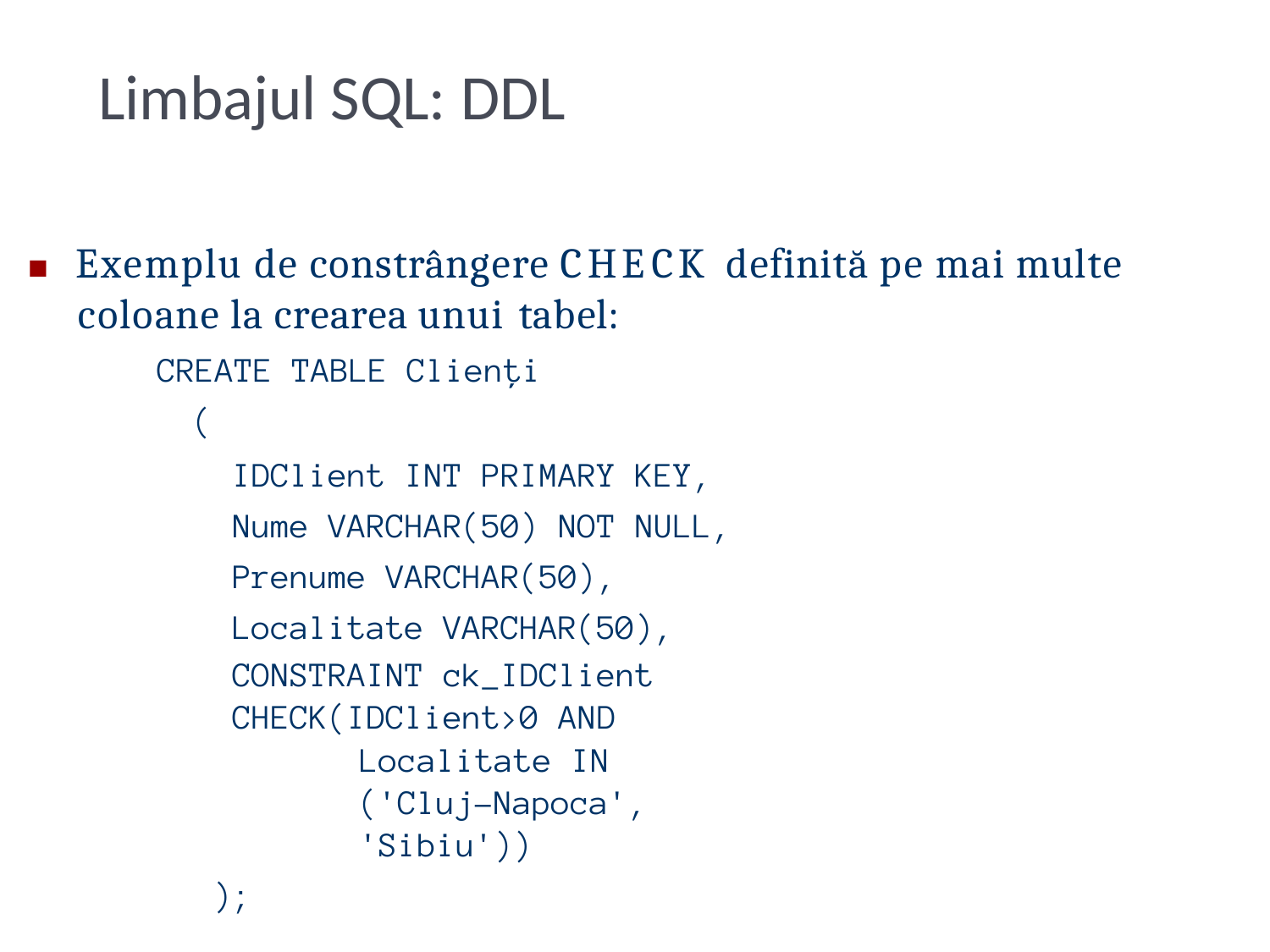

# Limbajul SQL: DDL
◼	Exemplu de constrângere CHECK definită pe mai multe
coloane la crearea unui tabel:
CREATE TABLE Clienți
(
IDClient INT PRIMARY KEY,  Nume VARCHAR(50) NOT NULL,
Prenume VARCHAR(50),  Localitate VARCHAR(50),
CONSTRAINT ck_IDClient CHECK(IDClient>0 AND
Localitate IN ('Cluj-Napoca', 'Sibiu'))
);